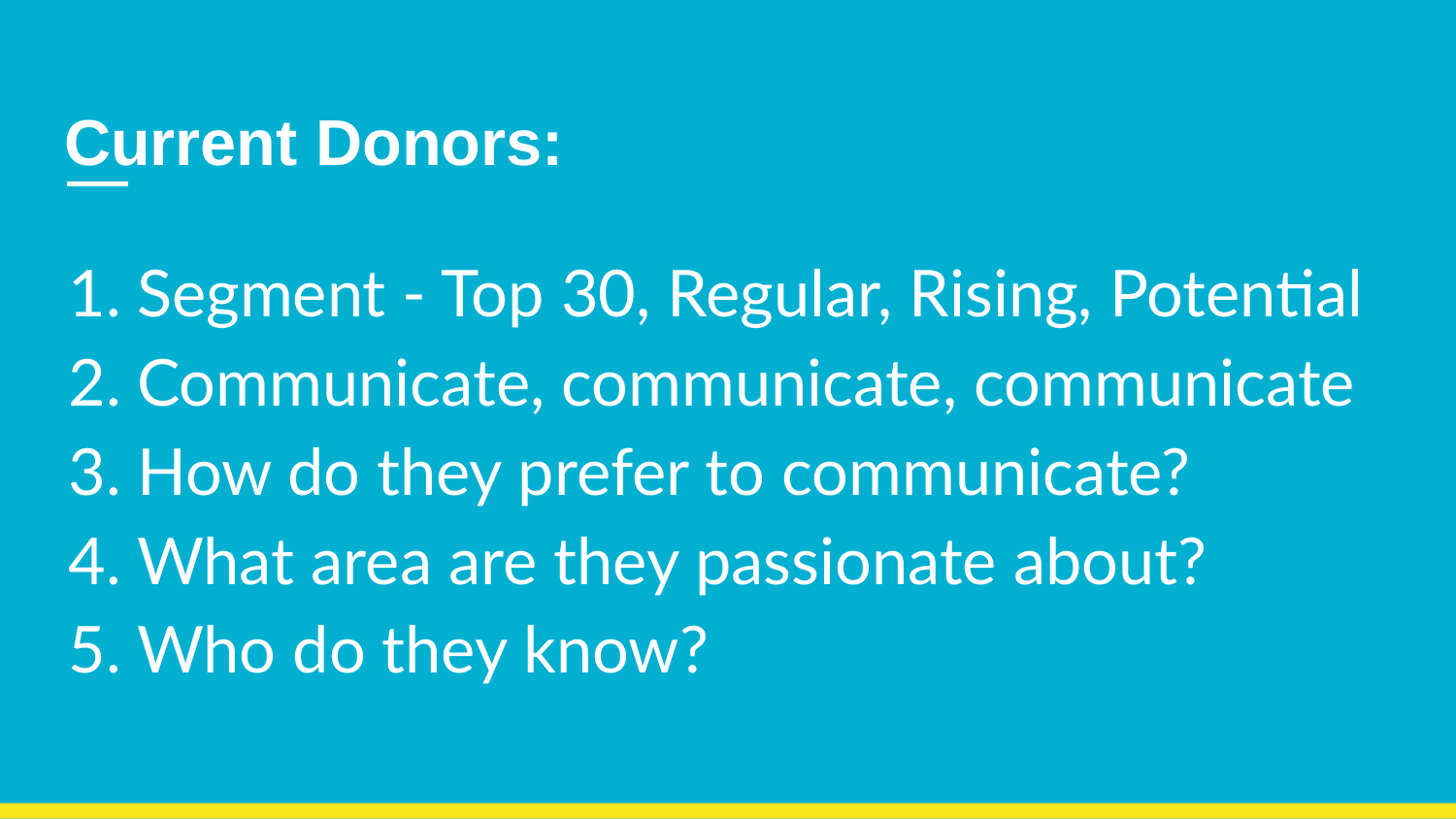

# Current Donors:
Segment - Top 30, Regular, Rising, Potential
Communicate, communicate, communicate
How do they prefer to communicate?
What area are they passionate about?
Who do they know?